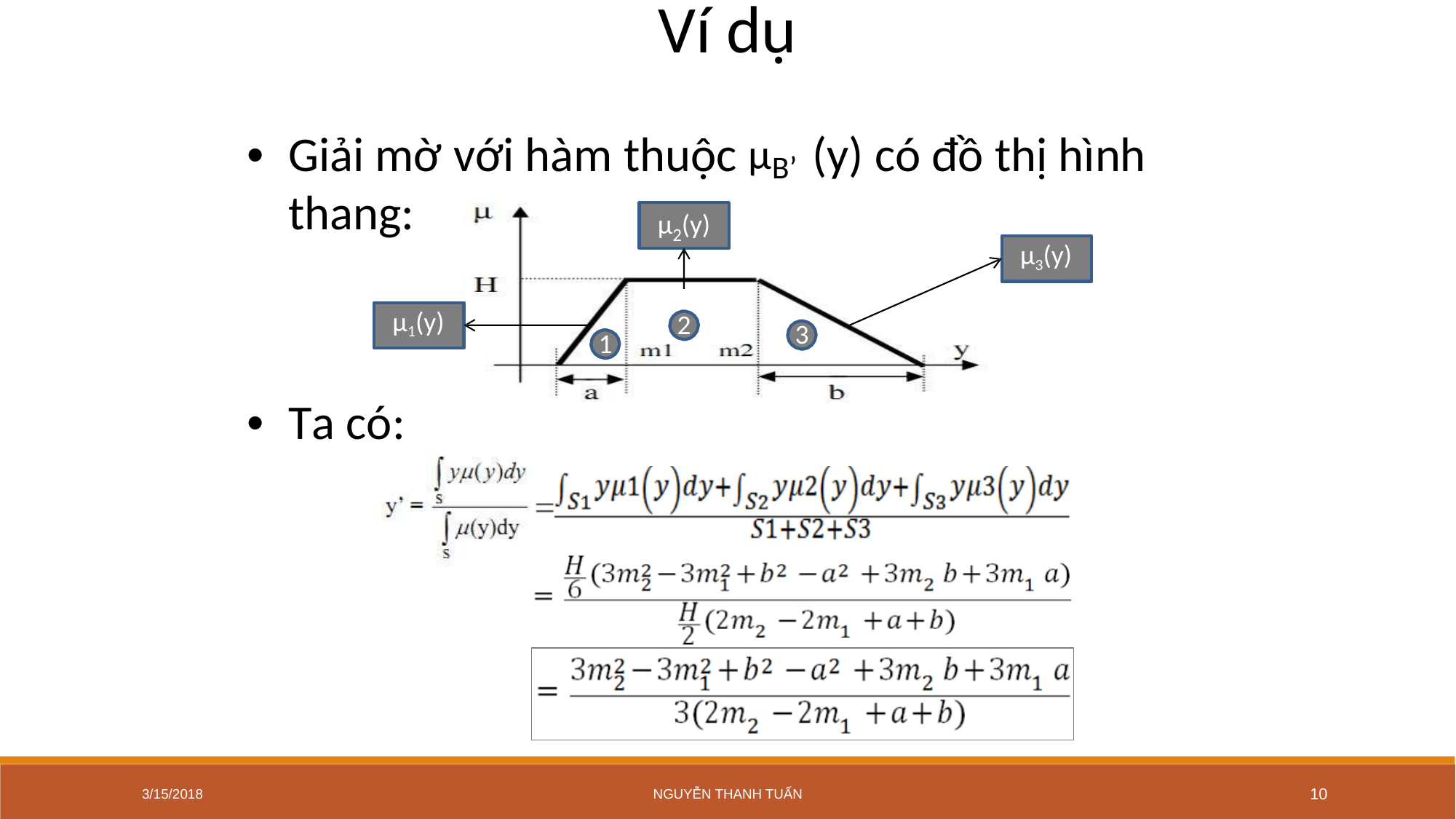

Ví dụ
•
Giải mờ
thang:
với
hàm
thuộc
(y)
có
đồ
thị hình
μB’

μ (y)
2

μ3(y)

μ1(y)
2

3

1
•
Ta có:

3/15/2018
NGUYỄN THANH TUẤN
10